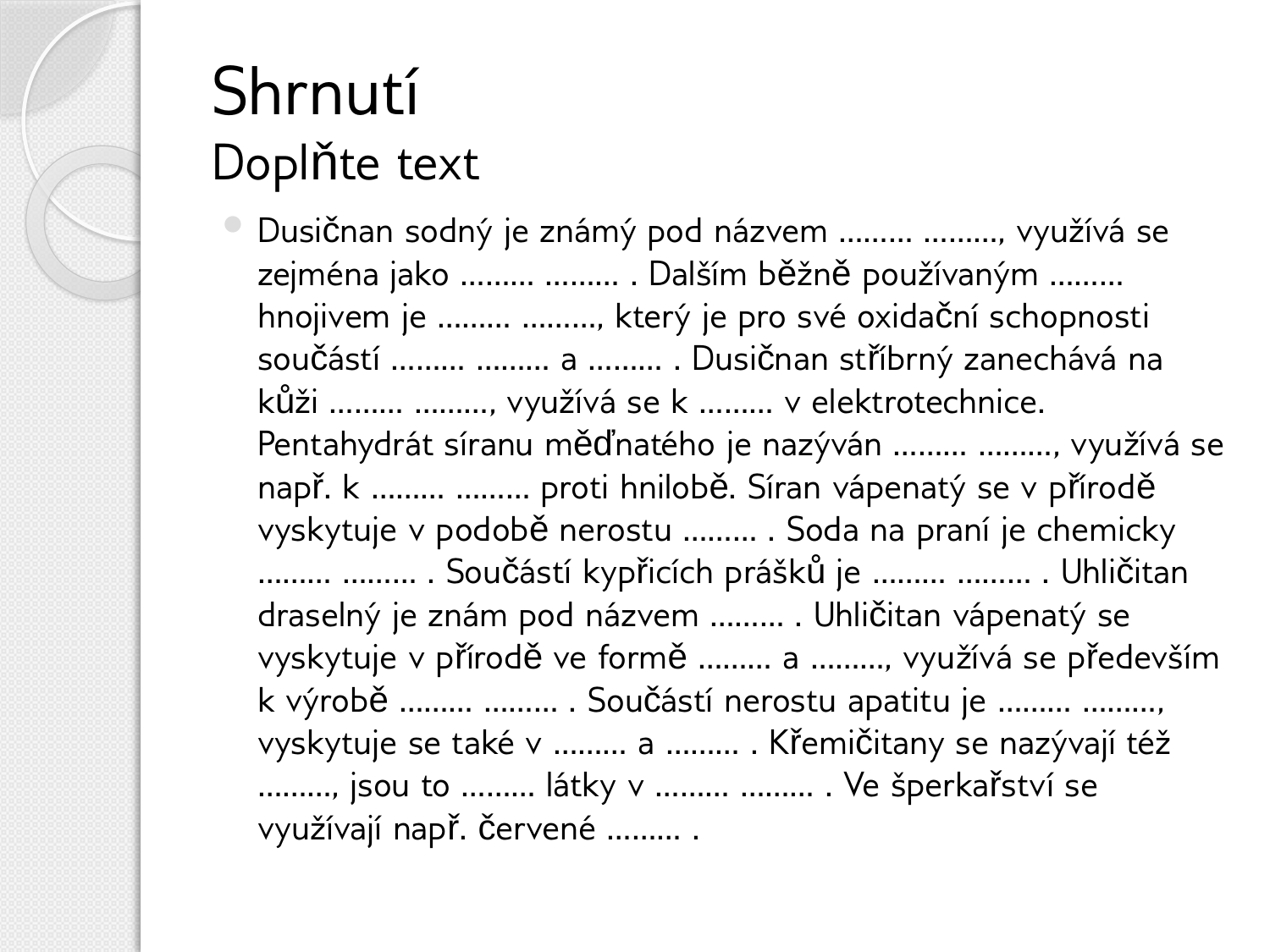

# Shrnutí Doplňte text
Dusičnan sodný je známý pod názvem ……… ………, využívá se zejména jako ……… ……… . Dalším běžně používaným ……… hnojivem je ……… ………, který je pro své oxidační schopnosti součástí ……… ……… a ……… . Dusičnan stříbrný zanechává na kůži ……… ………, využívá se k ……… v elektrotechnice. Pentahydrát síranu měďnatého je nazýván ……… ………, využívá se např. k ……… ……… proti hnilobě. Síran vápenatý se v přírodě vyskytuje v podobě nerostu ……… . Soda na praní je chemicky ……… ……… . Součástí kypřicích prášků je ……… ……… . Uhličitan draselný je znám pod názvem ……… . Uhličitan vápenatý se vyskytuje v přírodě ve formě ……… a ………, využívá se především k výrobě ……… ……… . Součástí nerostu apatitu je ……… ………, vyskytuje se také v ……… a ……… . Křemičitany se nazývají též ………, jsou to ……… látky v ……… ……… . Ve šperkařství se využívají např. červené ……… .